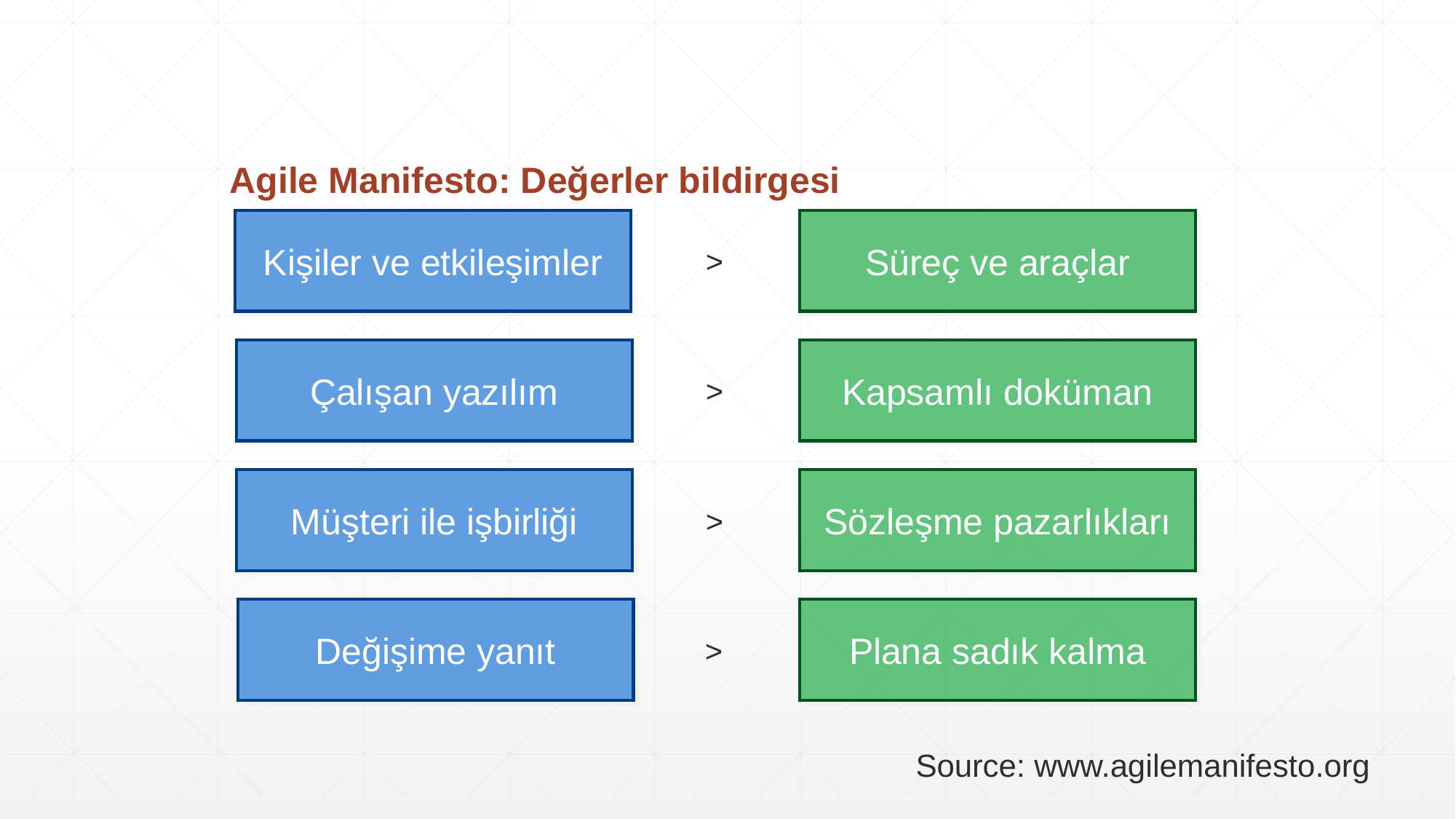

# Agile Manifesto: Değerler bildirgesi
Kişiler ve etkileşimler
Süreç ve araçlar
>
Çalışan yazılım
Kapsamlı doküman
>
Müşteri ile işbirliği
Sözleşme pazarlıkları
>
Değişime yanıt
Plana sadık kalma
>
Source: www.agilemanifesto.org
Prof. Dr. Adem Kalınlı - Öğr. Gör. Burak Sarıca